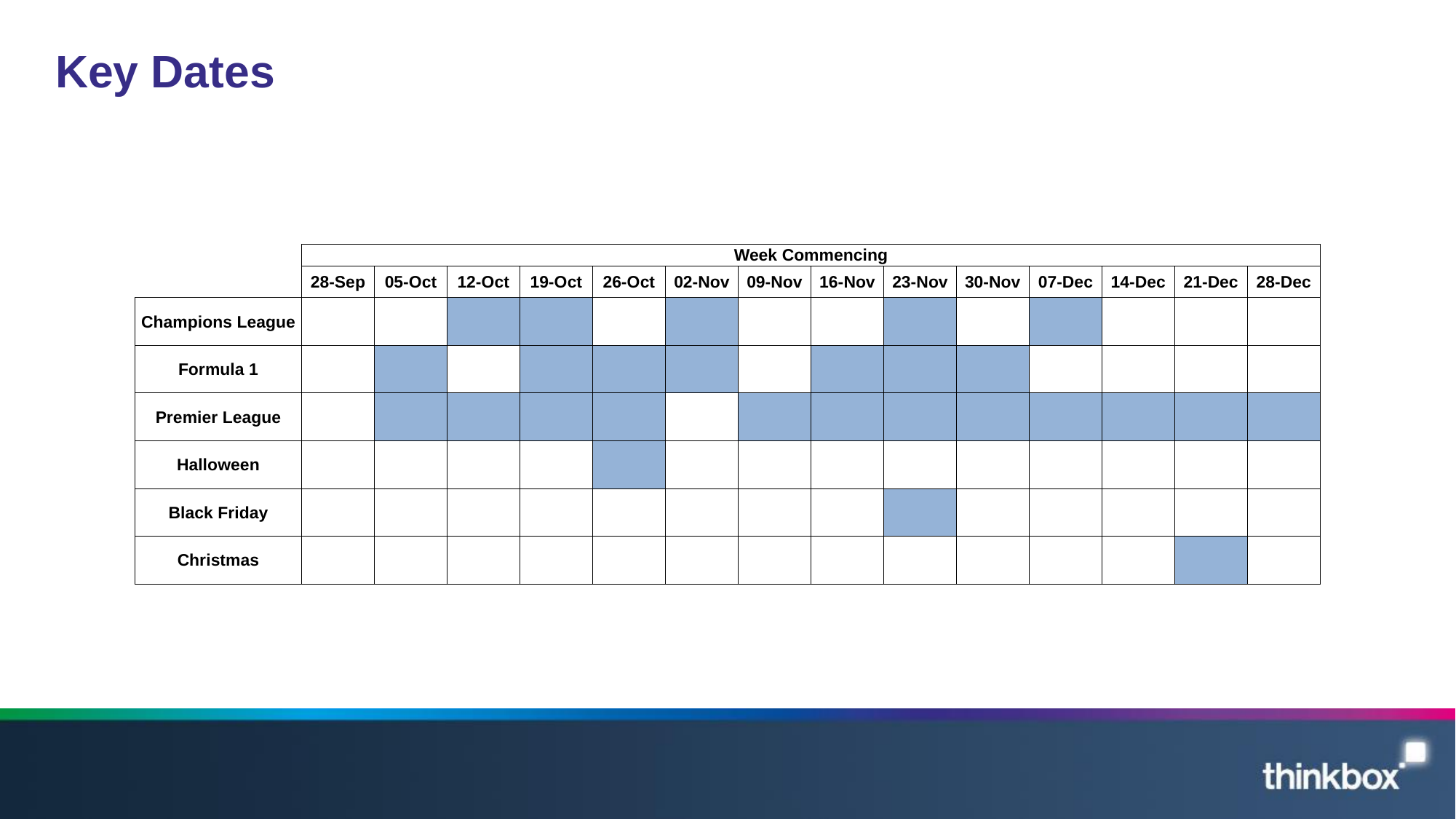

# Key Dates
|  | Week Commencing |  |  |  |  |  |  |  |  |  |  |  |  |  |
| --- | --- | --- | --- | --- | --- | --- | --- | --- | --- | --- | --- | --- | --- | --- |
|  | 28-Sep | 05-Oct | 12-Oct | 19-Oct | 26-Oct | 02-Nov | 09-Nov | 16-Nov | 23-Nov | 30-Nov | 07-Dec | 14-Dec | 21-Dec | 28-Dec |
| Champions League |  |  |  |  |  |  |  |  |  |  |  |  |  |  |
| Formula 1 |  |  |  |  |  |  |  |  |  |  |  |  |  |  |
| Premier League |  |  |  |  |  |  |  |  |  |  |  |  |  |  |
| Halloween |  |  |  |  |  |  |  |  |  |  |  |  |  |  |
| Black Friday |  |  |  |  |  |  |  |  |  |  |  |  |  |  |
| Christmas |  |  |  |  |  |  |  |  |  |  |  |  |  |  |